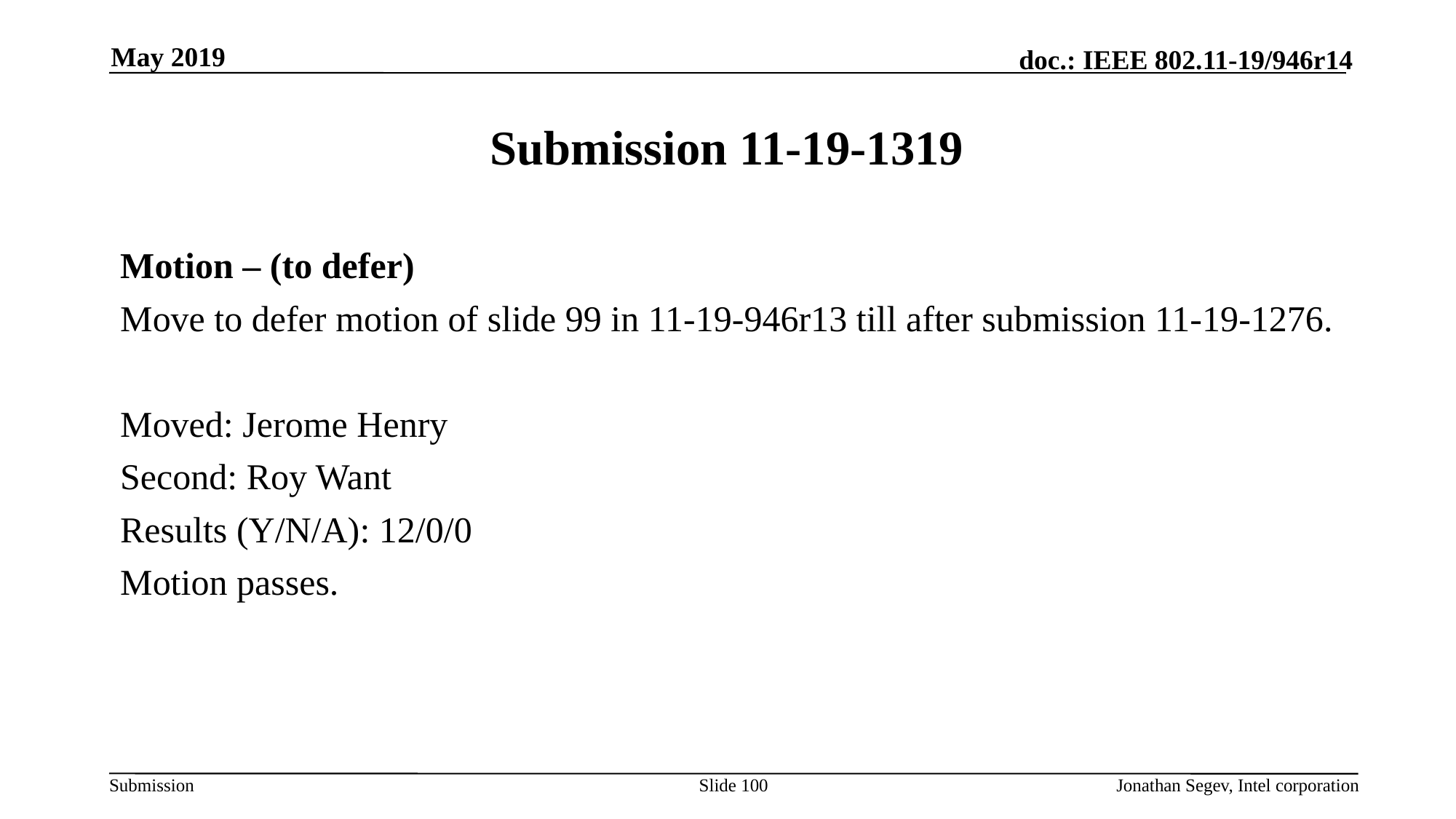

May 2019
# Submission 11-19-1319
Motion – (to defer)
Move to defer motion of slide 99 in 11-19-946r13 till after submission 11-19-1276.

Moved: Jerome Henry
Second: Roy Want
Results (Y/N/A): 12/0/0
Motion passes.

Slide 100
Jonathan Segev, Intel corporation